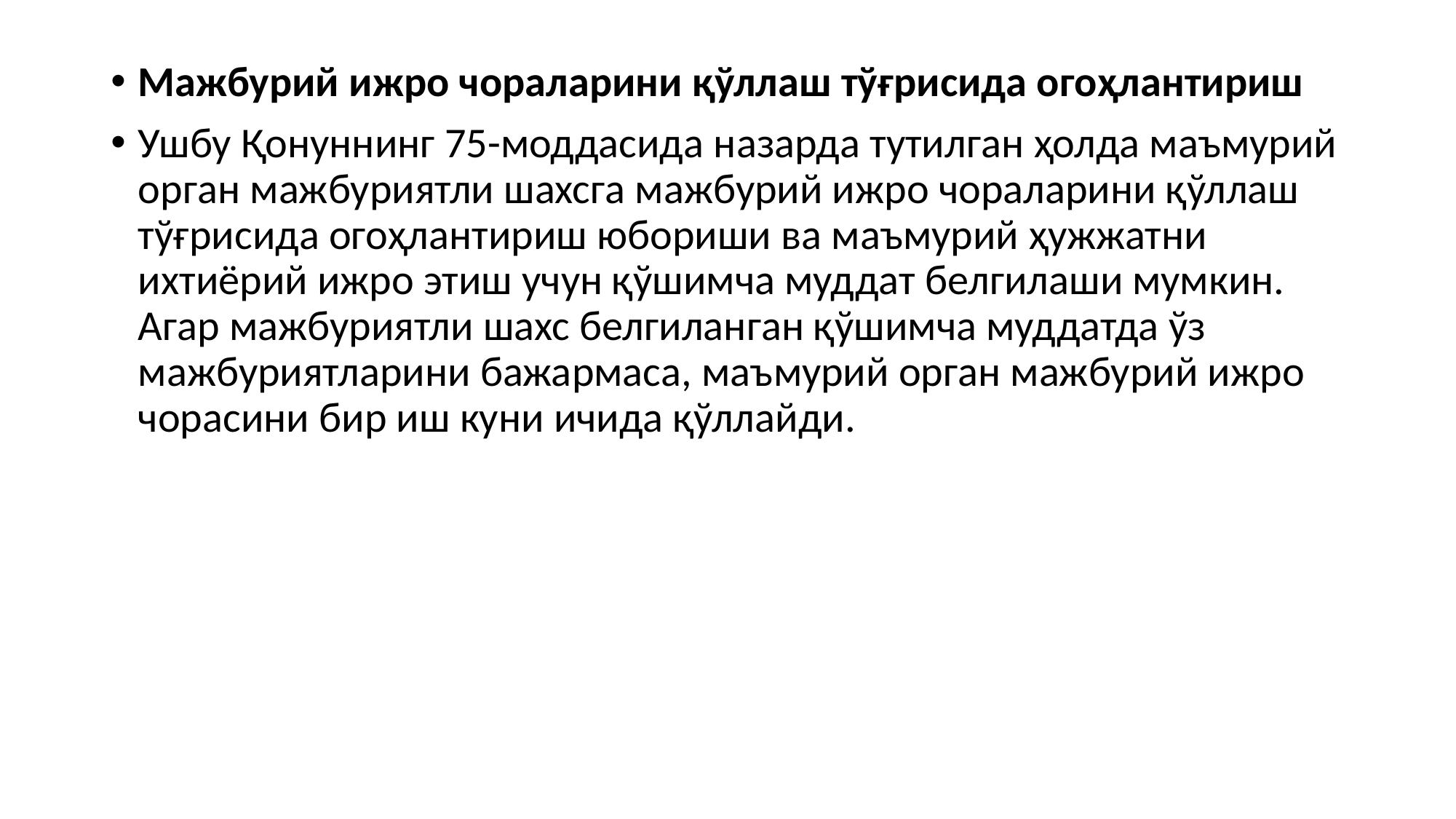

Мажбурий ижро чораларини қўллаш тўғрисида огоҳлантириш
Ушбу Қонуннинг 75-моддасида назарда тутилган ҳолда маъмурий орган мажбуриятли шахсга мажбурий ижро чораларини қўллаш тўғрисида огоҳлантириш юбориши ва маъмурий ҳужжатни ихтиёрий ижро этиш учун қўшимча муддат белгилаши мумкин. Агар мажбуриятли шахс белгиланган қўшимча муддатда ўз мажбуриятларини бажармаса, маъмурий орган мажбурий ижро чорасини бир иш куни ичида қўллайди.